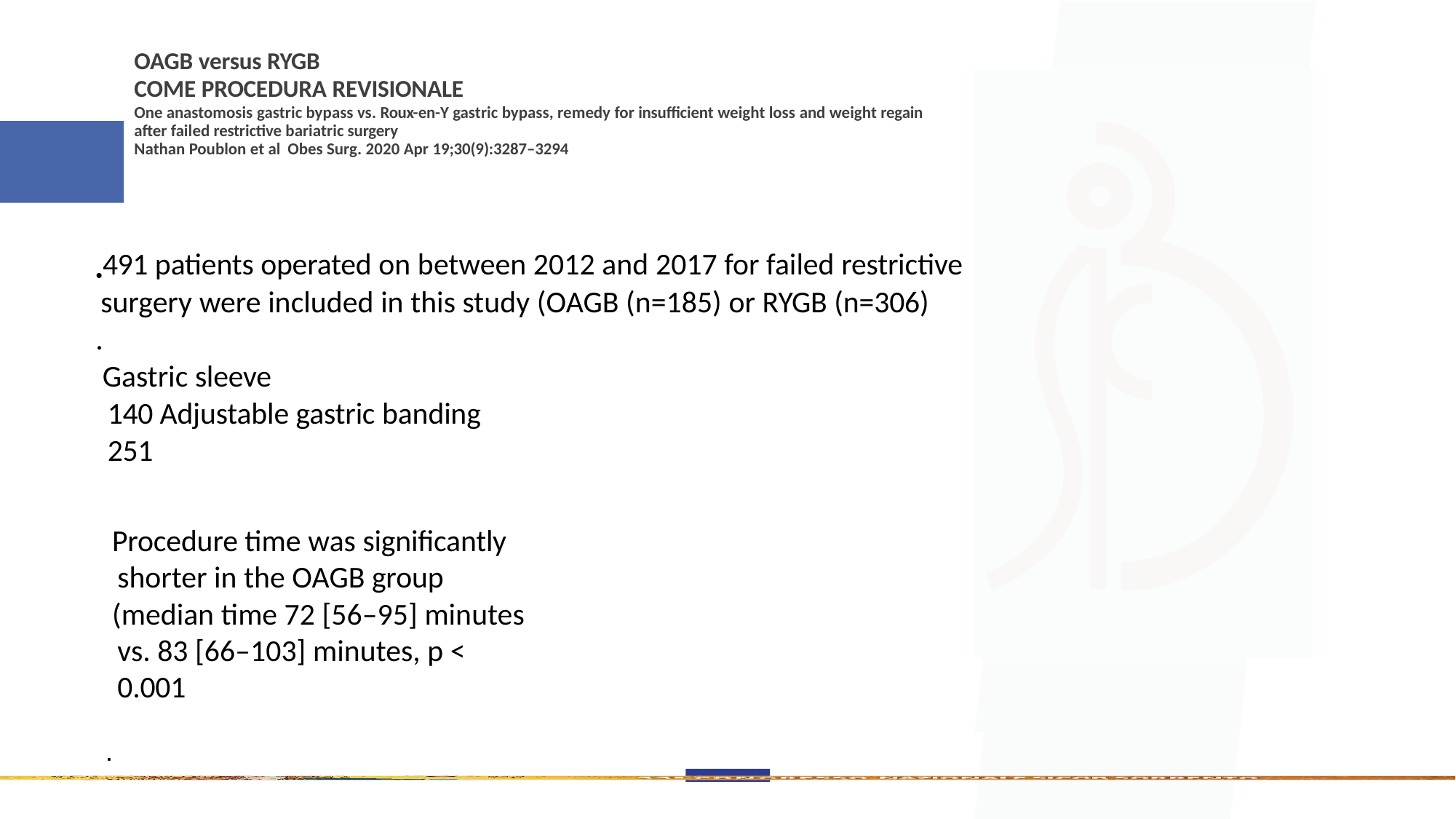

OAGB versus RYGB
COME PROCEDURA REVISIONALE
One anastomosis gastric bypass vs. Roux-en-Y gastric bypass, remedy for insufficient weight loss and weight regain after failed restrictive bariatric surgery
Nathan Poublon et al Obes Surg. 2020 Apr 19;30(9):3287–3294
●491 patients operated on between 2012 and 2017 for failed restrictive surgery were included in this study (OAGB (n=185) or RYGB (n=306)
.
Gastric sleeve	140 Adjustable gastric banding		251

Procedure time was significantly shorter in the OAGB group
(median time 72 [56–95] minutes vs. 83 [66–103] minutes, p < 0.001
.